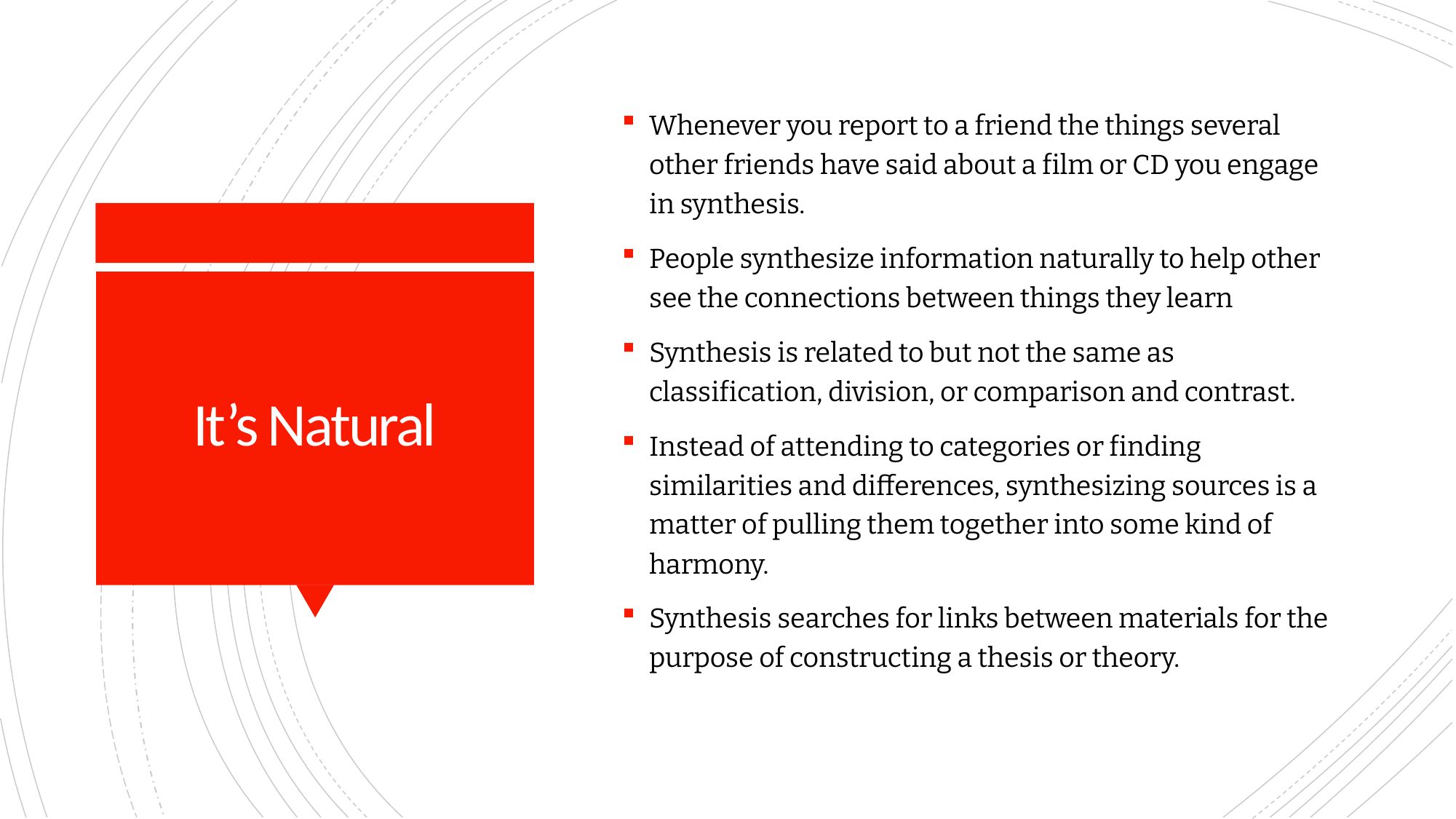

Whenever you report to a friend the things several other friends have said about a film or CD you engage in synthesis.
People synthesize information naturally to help other see the connections between things they learn
Synthesis is related to but not the same as classification, division, or comparison and contrast.
Instead of attending to categories or finding similarities and differences, synthesizing sources is a matter of pulling them together into some kind of harmony.
Synthesis searches for links between materials for the purpose of constructing a thesis or theory.

# It’s Natural